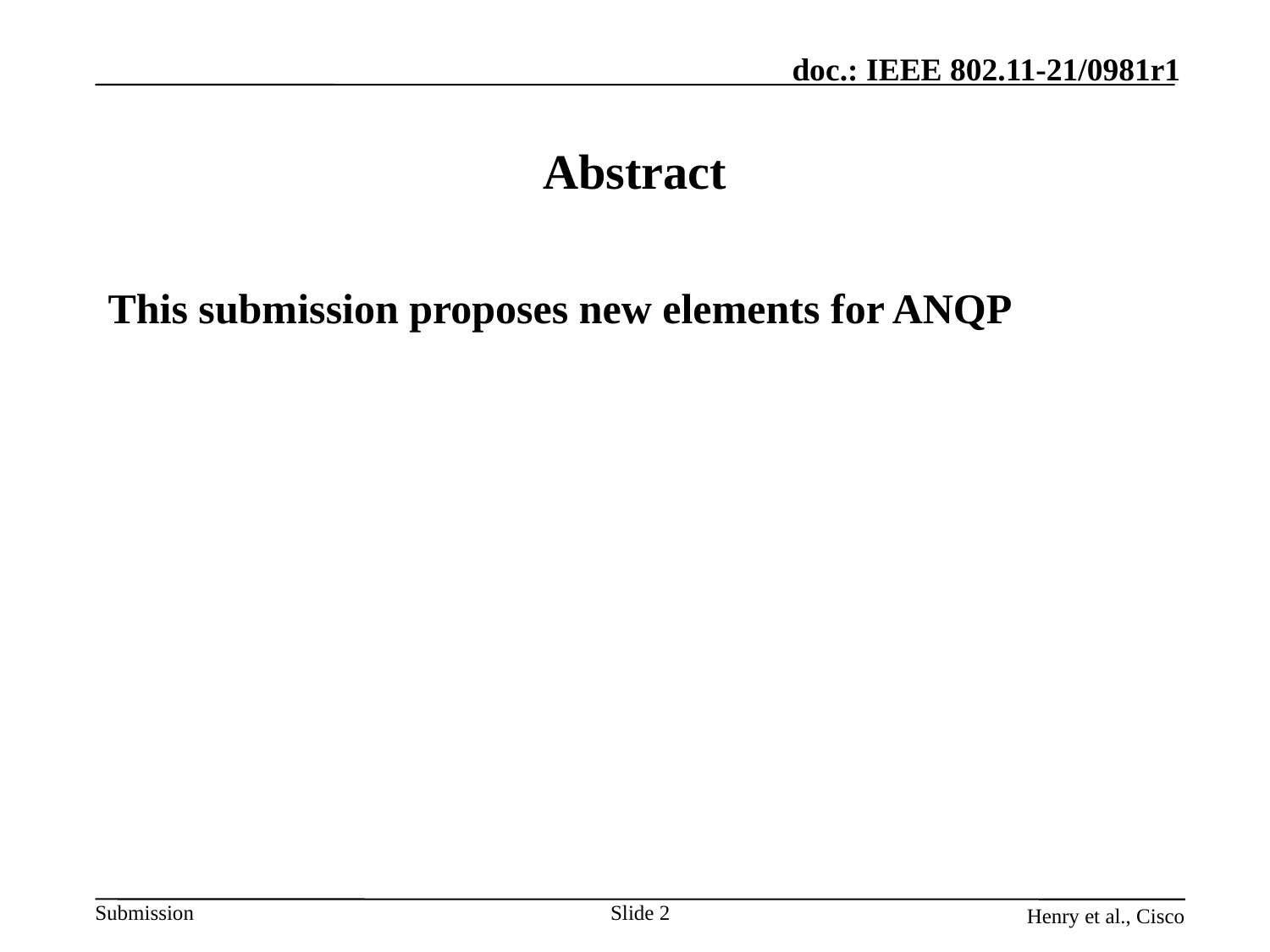

# Abstract
This submission proposes new elements for ANQP
Slide 2